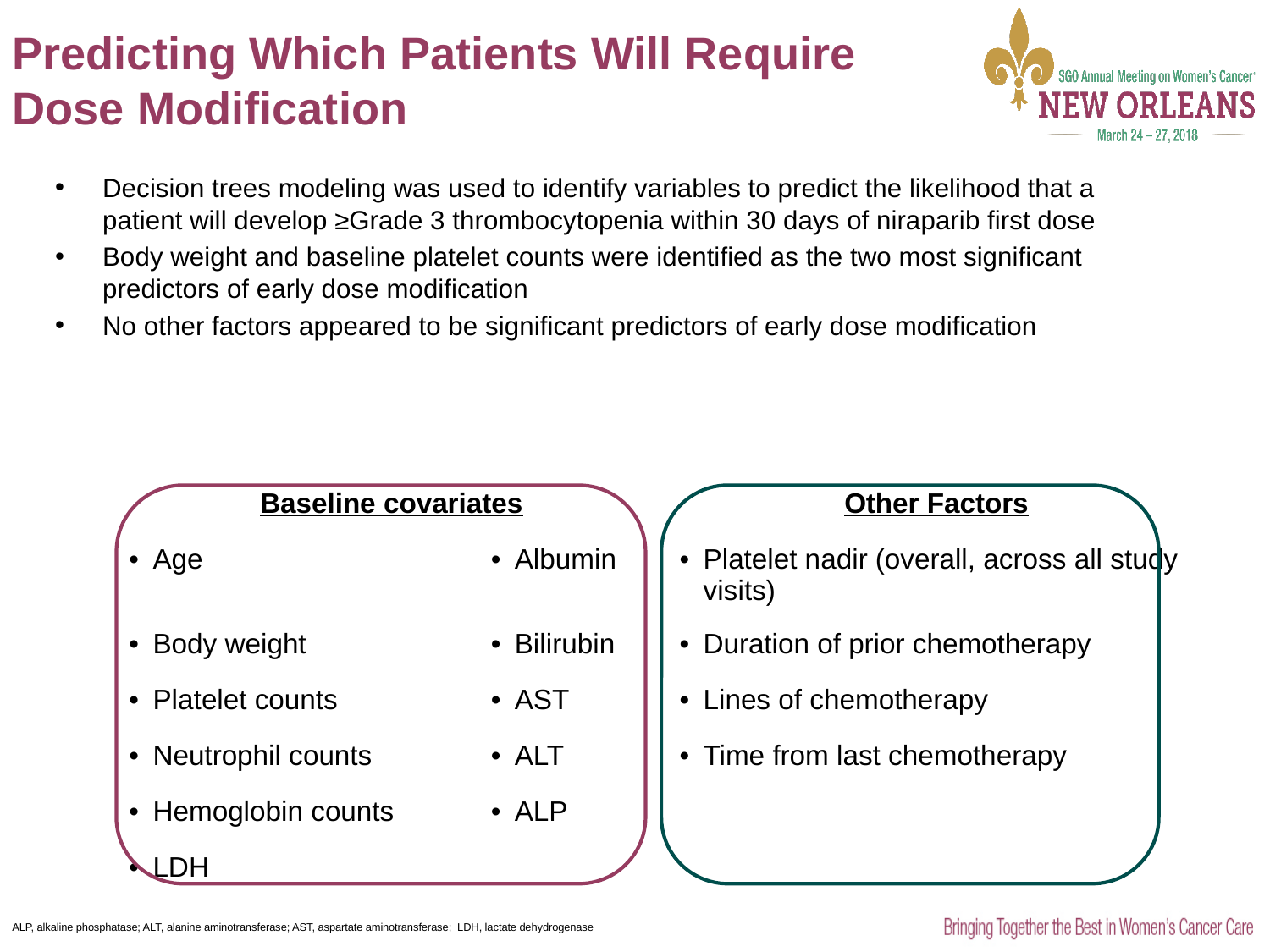

# Predicting Which Patients Will Require Dose Modification
Decision trees modeling was used to identify variables to predict the likelihood that a patient will develop ≥Grade 3 thrombocytopenia within 30 days of niraparib first dose
Body weight and baseline platelet counts were identified as the two most significant predictors of early dose modification
No other factors appeared to be significant predictors of early dose modification

| Baseline covariates |  | Other Factors |
| --- | --- | --- |
| Age | Albumin | Platelet nadir (overall, across all study visits) |
| Body weight | Bilirubin | Duration of prior chemotherapy |
| Platelet counts | AST | Lines of chemotherapy |
| Neutrophil counts | ALT | Time from last chemotherapy |
| Hemoglobin counts | ALP |  |
| LDH |  |  |

ALP, alkaline phosphatase; ALT, alanine aminotransferase; AST, aspartate aminotransferase;  LDH, lactate dehydrogenase